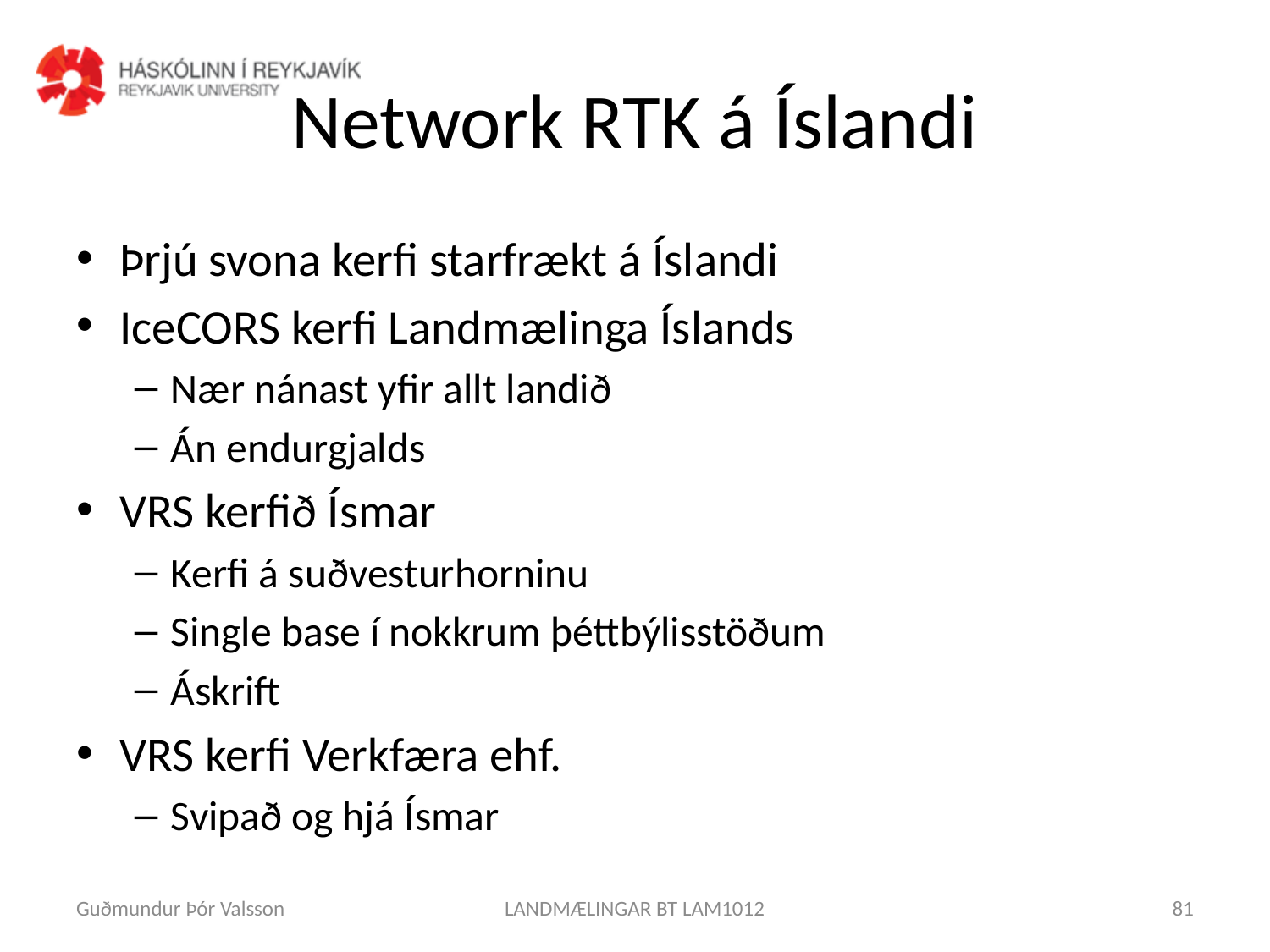

# Network RTK á Íslandi
Þrjú svona kerfi starfrækt á Íslandi
IceCORS kerfi Landmælinga Íslands
Nær nánast yfir allt landið
Án endurgjalds
VRS kerfið Ísmar
Kerfi á suðvesturhorninu
Single base í nokkrum þéttbýlisstöðum
Áskrift
VRS kerfi Verkfæra ehf.
Svipað og hjá Ísmar
Guðmundur Þór Valsson
LANDMÆLINGAR BT LAM1012
81